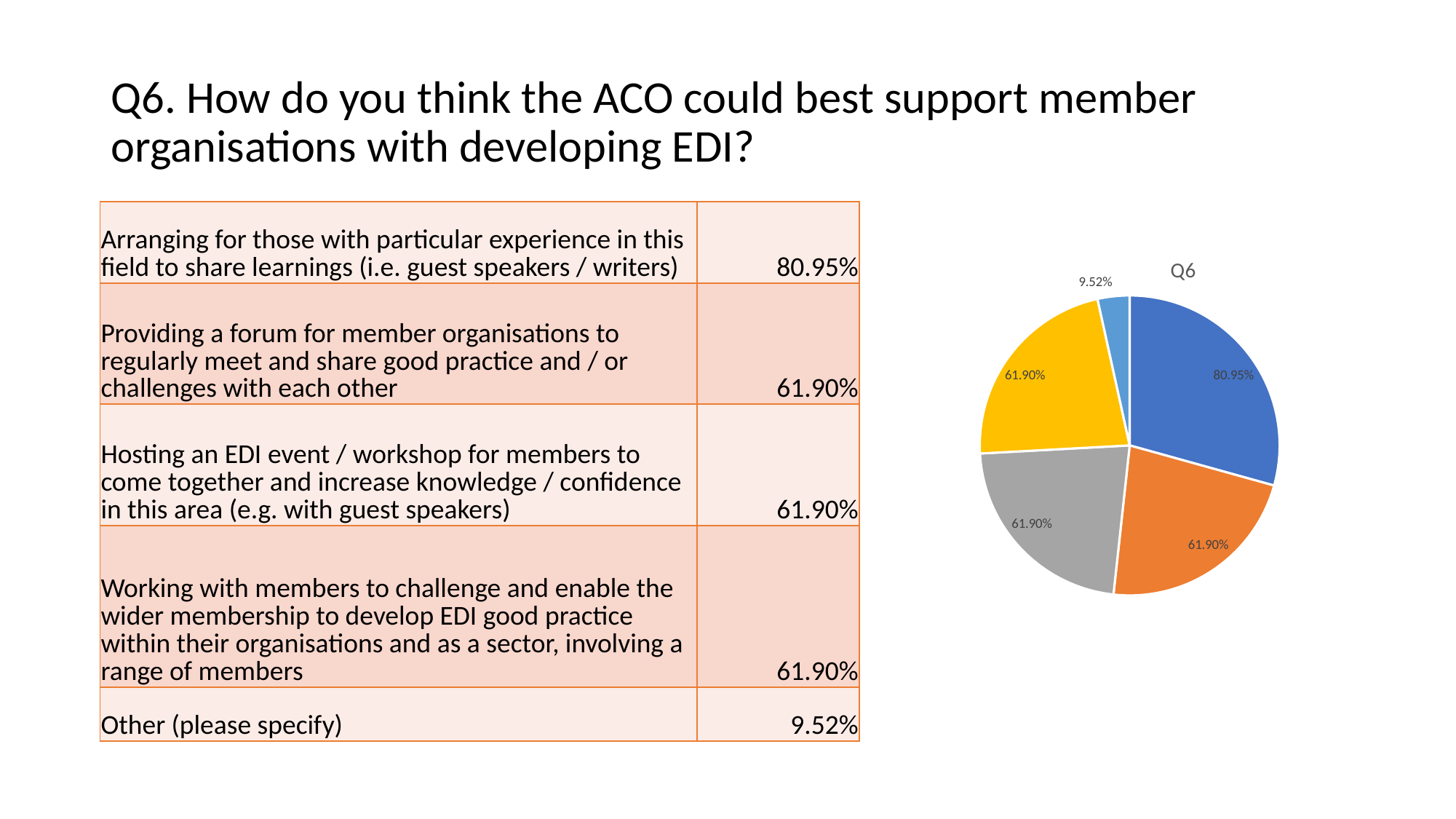

# Q6. How do you think the ACO could best support member organisations with developing EDI?
| Arranging for those with particular experience in this field to share learnings (i.e. guest speakers / writers) | 80.95% |
| --- | --- |
| Providing a forum for member organisations to regularly meet and share good practice and / or challenges with each other | 61.90% |
| Hosting an EDI event / workshop for members to come together and increase knowledge / confidence in this area (e.g. with guest speakers) | 61.90% |
| Working with members to challenge and enable the wider membership to develop EDI good practice within their organisations and as a sector, involving a range of members | 61.90% |
| Other (please specify) | 9.52% |

### Chart: Q6

| Category |  |  |
|---|---|---|
| Arranging for those with particular experience in this field to share learnings (i.e. guest speakers / writers) | 0.8095 | 17.0 |
| Providing a forum for member organisations to regularly meet and share good practice and / or challenges with each other | 0.619 | 13.0 |
| Hosting an EDI event / workshop for members to come together and increase knowledge / confidence in this area (e.g. with guest speakers) | 0.619 | 13.0 |
| Working with members to challenge and enable the wider membership to develop EDI good practice within their organisations and as a sector, involving a range of members | 0.619 | 13.0 |
| Other (please specify) | 0.0952 | 2.0 |